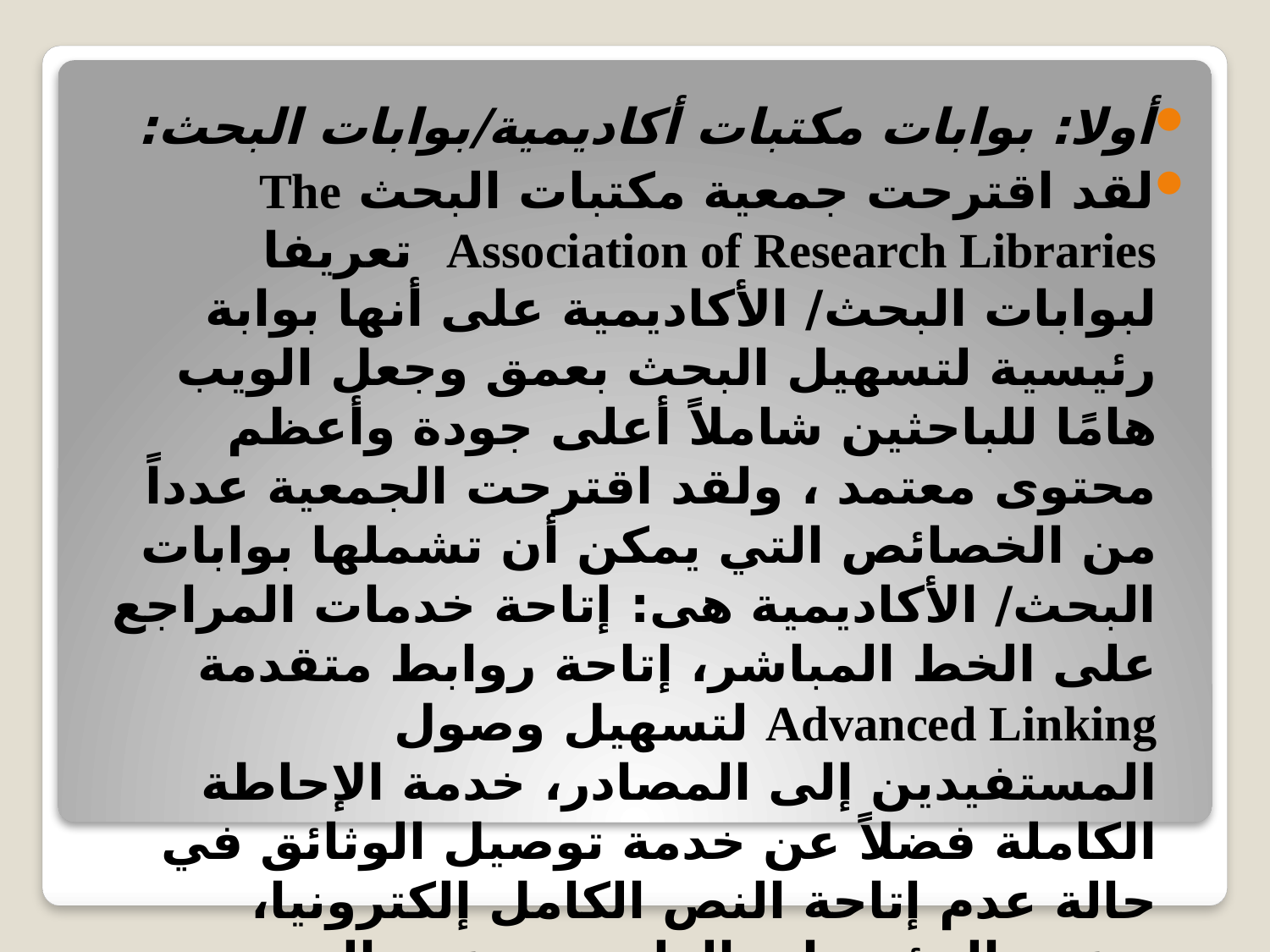

أولا: بوابات مكتبات أكاديمية/بوابات البحث:
لقد اقترحت جمعية مكتبات البحث The Association of Research Libraries  تعريفا لبوابات البحث/ الأكاديمية على أنها بوابة رئيسية لتسهيل البحث بعمق وجعل الويب هامًا للباحثين شاملاً أعلى جودة وأعظم محتوى معتمد ، ولقد اقترحت الجمعية عدداً من الخصائص التي يمكن أن تشملها بوابات البحث/ الأكاديمية هى: إتاحة خدمات المراجع على الخط المباشر، إتاحة روابط متقدمة  Advanced Linking لتسهيل وصول المستفيدين إلى المصادر، خدمة الإحاطة الكاملة فضلاً عن خدمة توصيل الوثائق في حالة عدم إتاحة النص الكامل إلكترونيا، تدعيم المؤتمرات العلمية، تدعيم التدريس والبحث الأكاديمي.
#